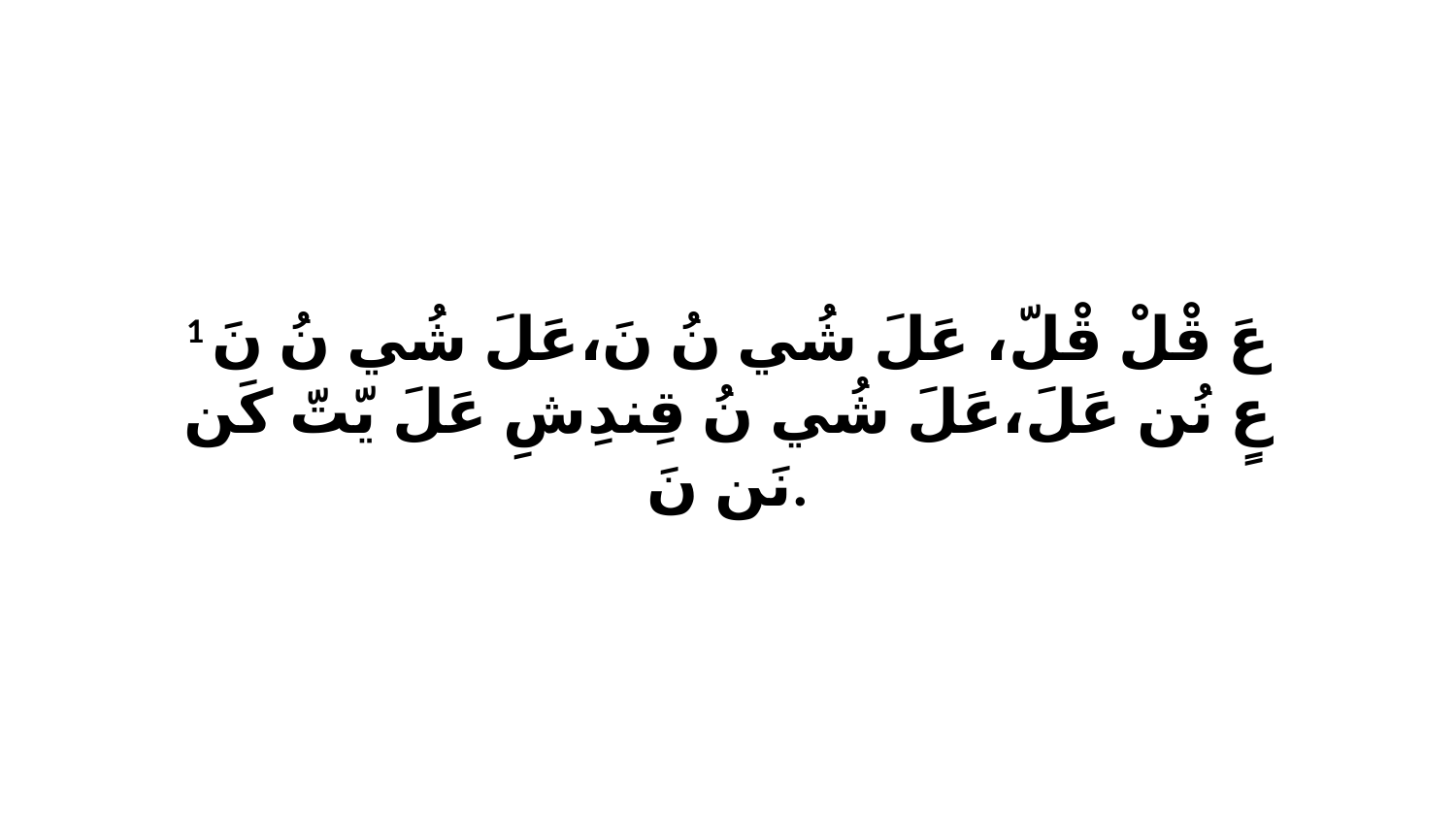

1 عَ قْلْ قْلّ، عَلَ شُي نُ نَ،عَلَ شُي نُ نَ عٍ نُن عَلَ،عَلَ شُي نُ قِندِشِ عَلَ يّتّ كَن نَن نَ.